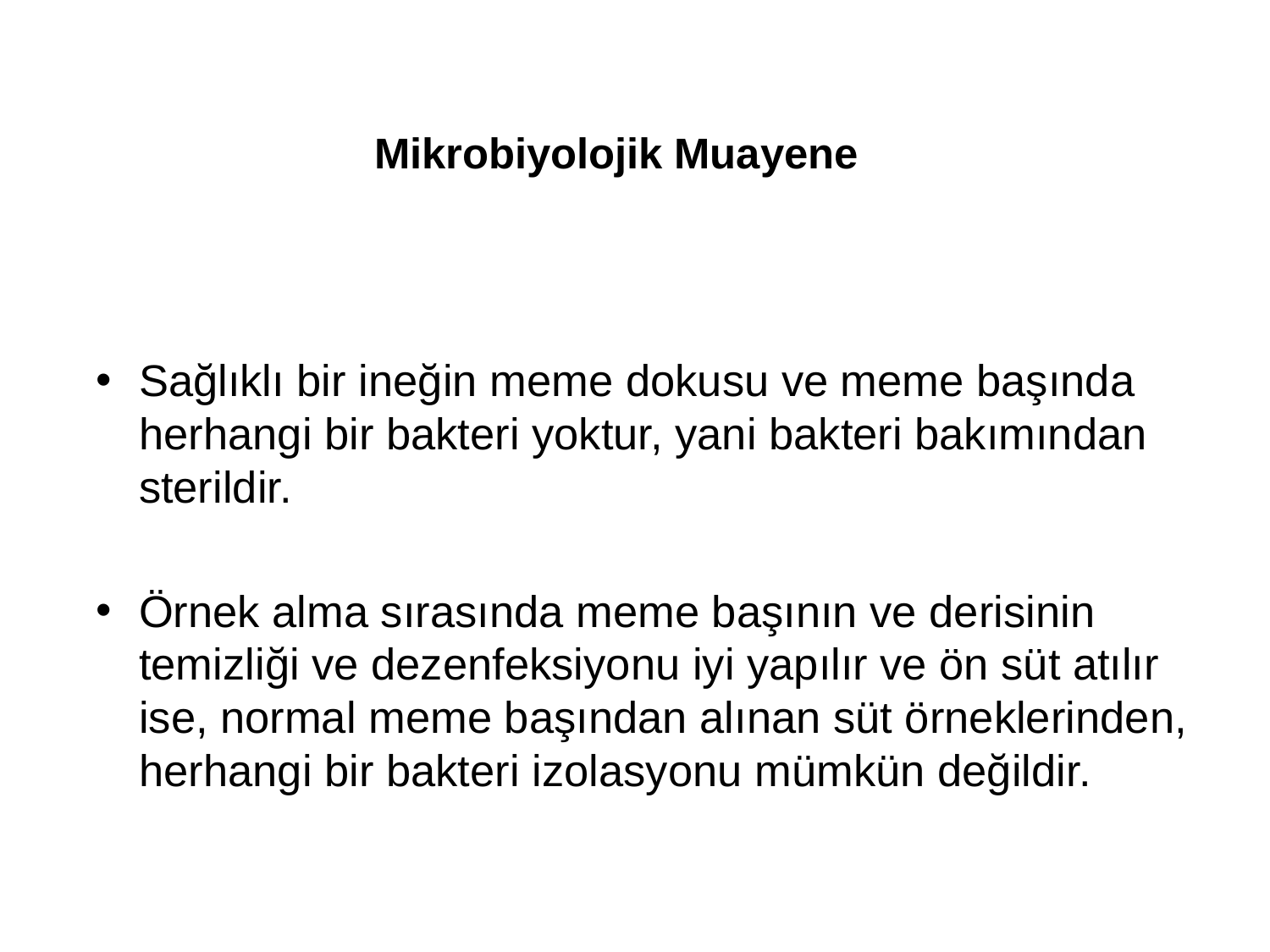

# Mikrobiyolojik Muayene
Sağlıklı bir ineğin meme dokusu ve meme başında herhangi bir bakteri yoktur, yani bakteri bakımından sterildir.

Örnek alma sırasında meme başının ve derisinin temizliği ve dezenfeksiyonu iyi yapılır ve ön süt atılır ise, normal meme başından alınan süt örneklerinden, herhangi bir bakteri izolasyonu mümkün değildir.